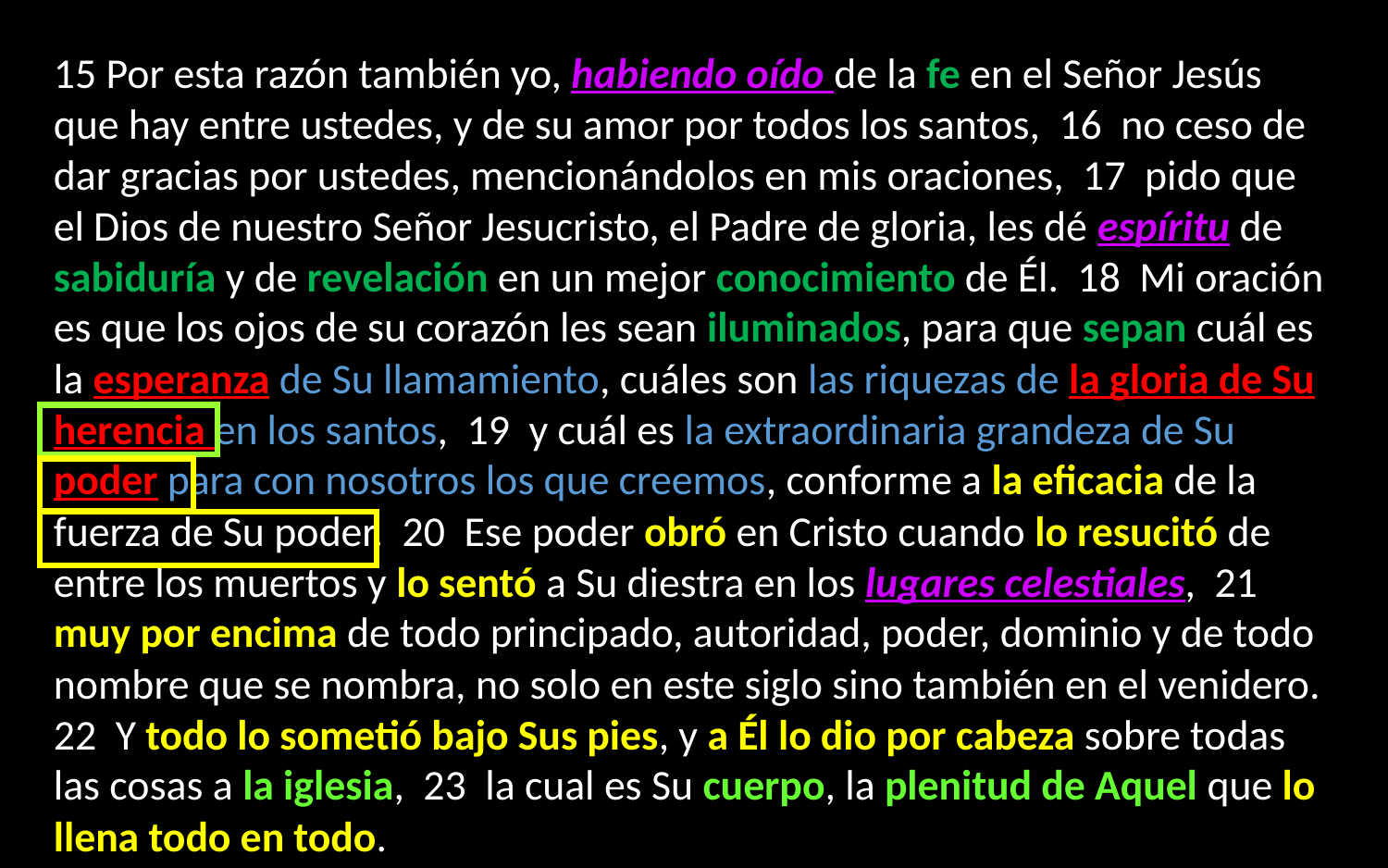

15 Por esta razón también yo, habiendo oído de la fe en el Señor Jesús que hay entre ustedes, y de su amor por todos los santos,  16  no ceso de dar gracias por ustedes, mencionándolos en mis oraciones,  17  pido que el Dios de nuestro Señor Jesucristo, el Padre de gloria, les dé espíritu de sabiduría y de revelación en un mejor conocimiento de Él.  18  Mi oración es que los ojos de su corazón les sean iluminados, para que sepan cuál es la esperanza de Su llamamiento, cuáles son las riquezas de la gloria de Su herencia en los santos,  19  y cuál es la extraordinaria grandeza de Su poder para con nosotros los que creemos, conforme a la eficacia de la fuerza de Su poder.  20  Ese poder obró en Cristo cuando lo resucitó de entre los muertos y lo sentó a Su diestra en los lugares celestiales,  21  muy por encima de todo principado, autoridad, poder, dominio y de todo nombre que se nombra, no solo en este siglo sino también en el venidero.  22  Y todo lo sometió bajo Sus pies, y a Él lo dio por cabeza sobre todas las cosas a la iglesia,  23  la cual es Su cuerpo, la plenitud de Aquel que lo llena todo en todo.